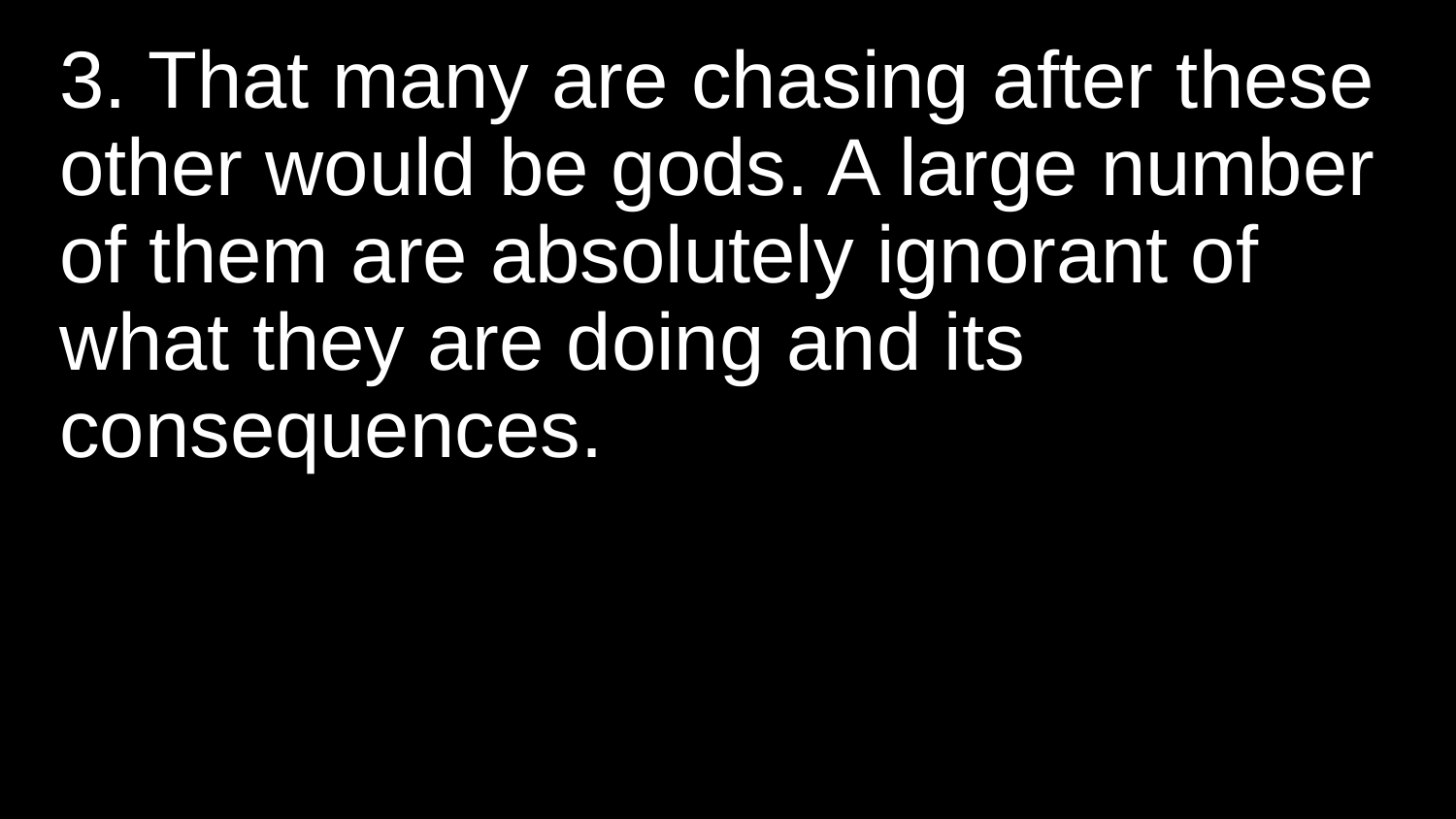

3. That many are chasing after these other would be gods. A large number of them are absolutely ignorant of what they are doing and its consequences.